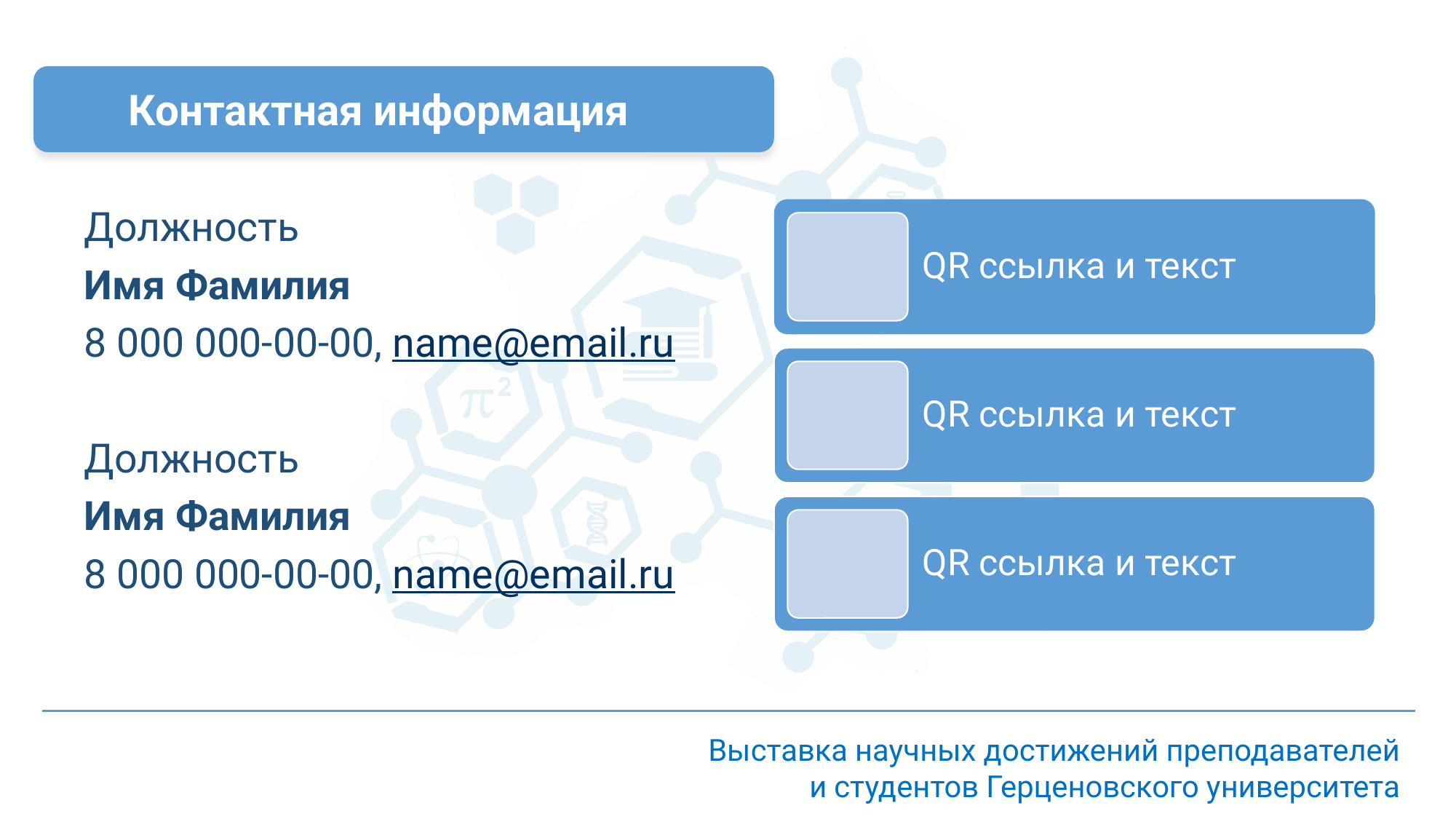

Контактная информация
QR ссылка и текст
QR ссылка и текст
QR ссылка и текст
Должность
Имя Фамилия
8 000 000-00-00, name@email.ru

Должность
Имя Фамилия
8 000 000-00-00, name@email.ru